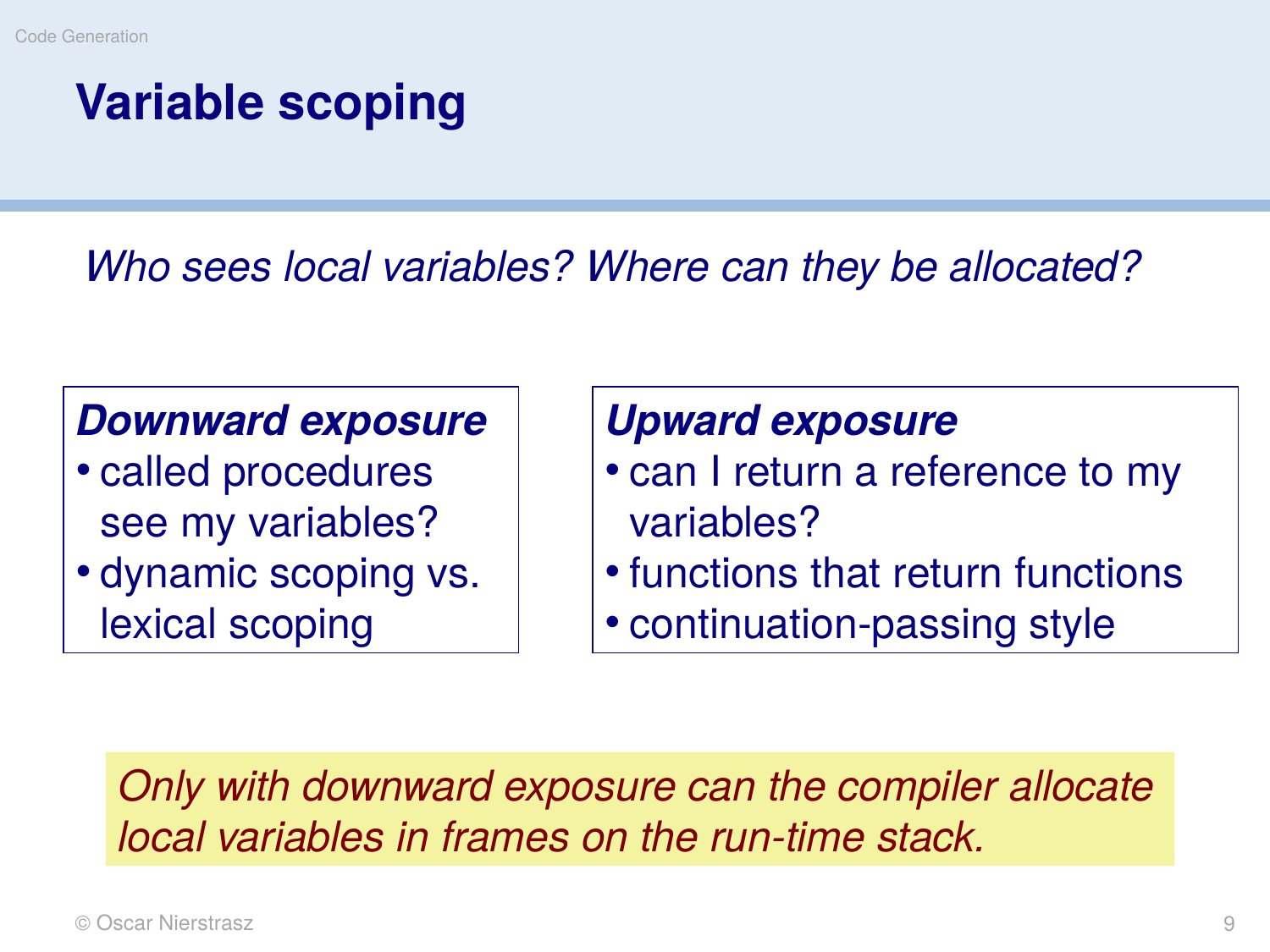

Code Generation
# Variable scoping
Who sees local variables? Where can they be allocated?
Downward exposure
called procedures see my variables?
dynamic scoping vs. lexical scoping
Upward exposure
can I return a reference to my variables?
functions that return functions
continuation-passing style
Only with downward exposure can the compiler allocate local variables in frames on the run-time stack.
© Oscar Nierstrasz
9